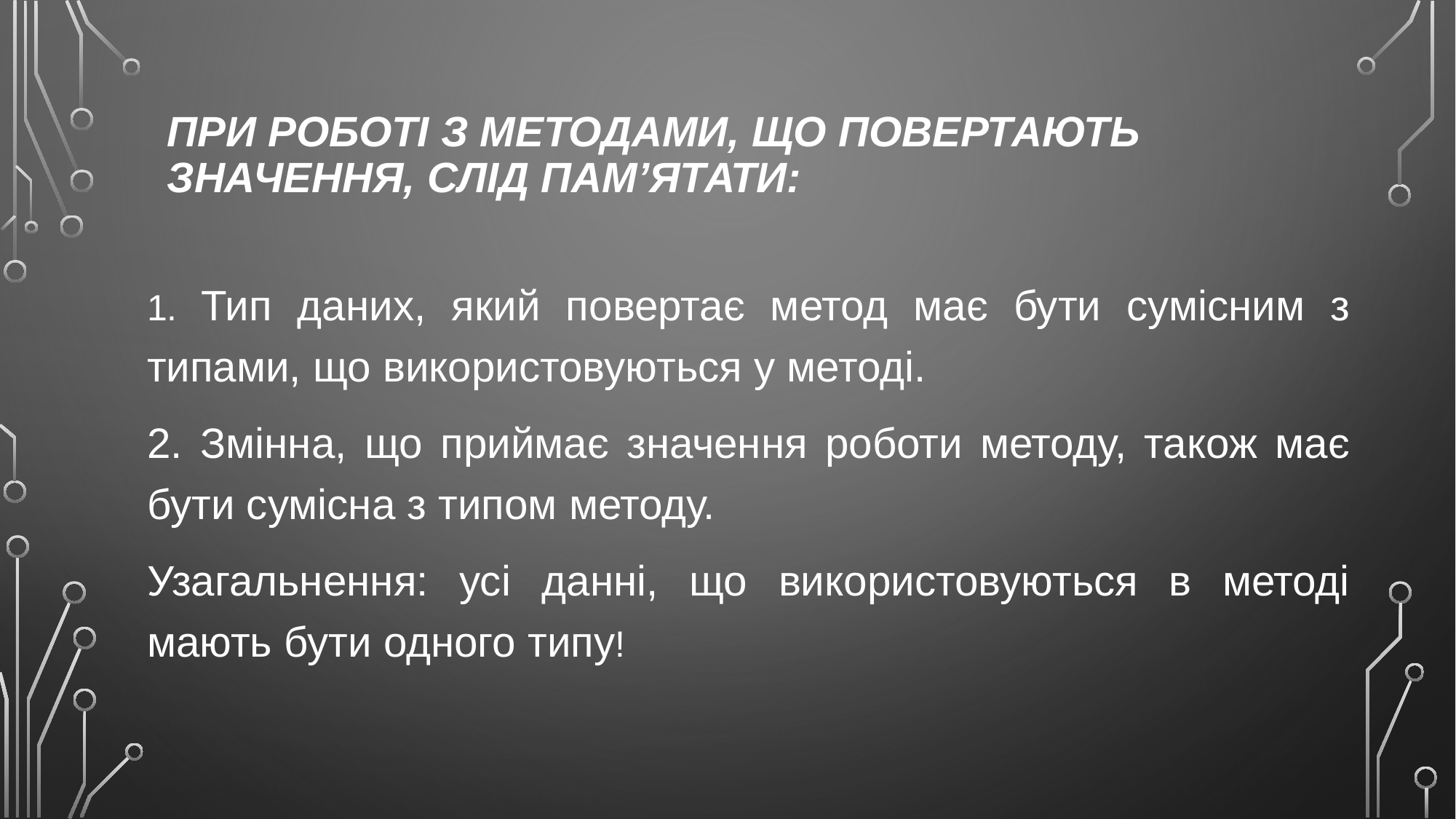

# При роботі з методами, що повертають значення, слід пам’ятати:
1. Тип даних, який повертає метод має бути сумісним з типами, що використовуються у методі.
2. Змінна, що приймає значення роботи методу, також має бути сумісна з типом методу.
Узагальнення: усі данні, що використовуються в методі мають бути одного типу!